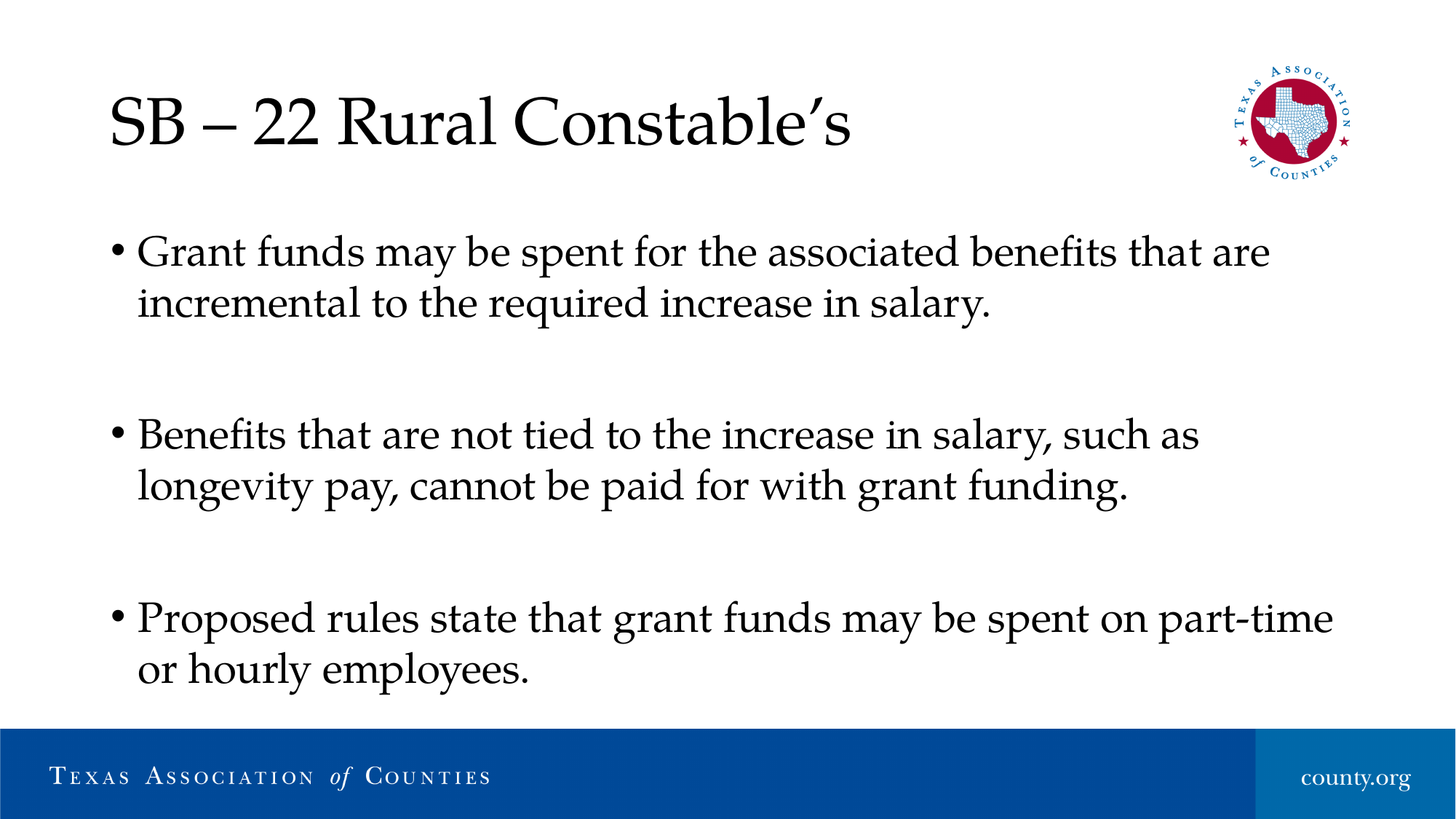

# SB – 22 Rural Constable’s
Grant funds may be spent for the associated benefits that are incremental to the required increase in salary.

Benefits that are not tied to the increase in salary, such as longevity pay, cannot be paid for with grant funding.

Proposed rules state that grant funds may be spent on part-time or hourly employees.